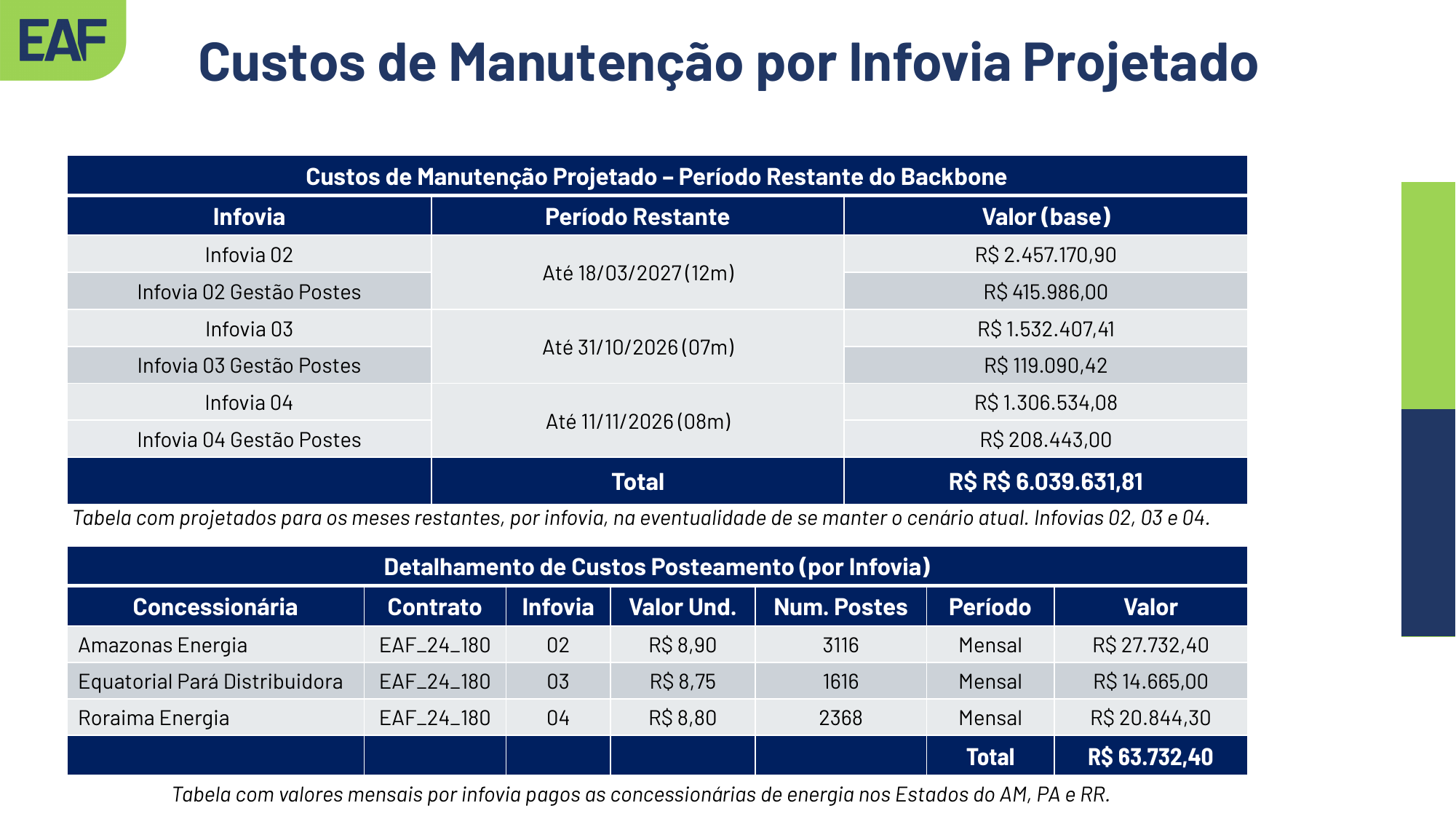

Custos de Manutenção por Infovia Projetado
| Custos de Manutenção Projetado – Período Restante do Backbone |  |  |
| --- | --- | --- |
| Infovia | Período Restante | Valor (base) |
| Infovia 02 | Até 18/03/2027 (12m) | R$ 2.457.170,90 |
| Infovia 02 Gestão Postes |  | R$ 415.986,00 |
| Infovia 03 | Até 31/10/2026 (07m) | R$ 1.532.407,41 |
| Infovia 03 Gestão Postes |  | R$ 119.090,42 |
| Infovia 04 | Até 11/11/2026 (08m) | R$ 1.306.534,08 |
| Infovia 04 Gestão Postes |  | R$ 208.443,00 |
|  | Total | R$ R$ 6.039.631,81 |

Tabela com projetados para os meses restantes, por infovia, na eventualidade de se manter o cenário atual. Infovias 02, 03 e 04.
| Detalhamento de Custos Posteamento (por Infovia) |  |  |  |  |  |  |
| --- | --- | --- | --- | --- | --- | --- |
| Concessionária | Contrato | Infovia | Valor Und. | Num. Postes | Período | Valor |
| Amazonas Energia | EAF\_24\_180 | 02 | R$ 8,90 | 3116 | Mensal | R$ 27.732,40 |
| Equatorial Pará Distribuidora | EAF\_24\_180 | 03 | R$ 8,75 | 1616 | Mensal | R$ 14.665,00 |
| Roraima Energia | EAF\_24\_180 | 04 | R$ 8,80 | 2368 | Mensal | R$ 20.844,30 |
|  |  |  |  |  | Total | R$ 63.732,40 |
Tabela com valores mensais por infovia pagos as concessionárias de energia nos Estados do AM, PA e RR.